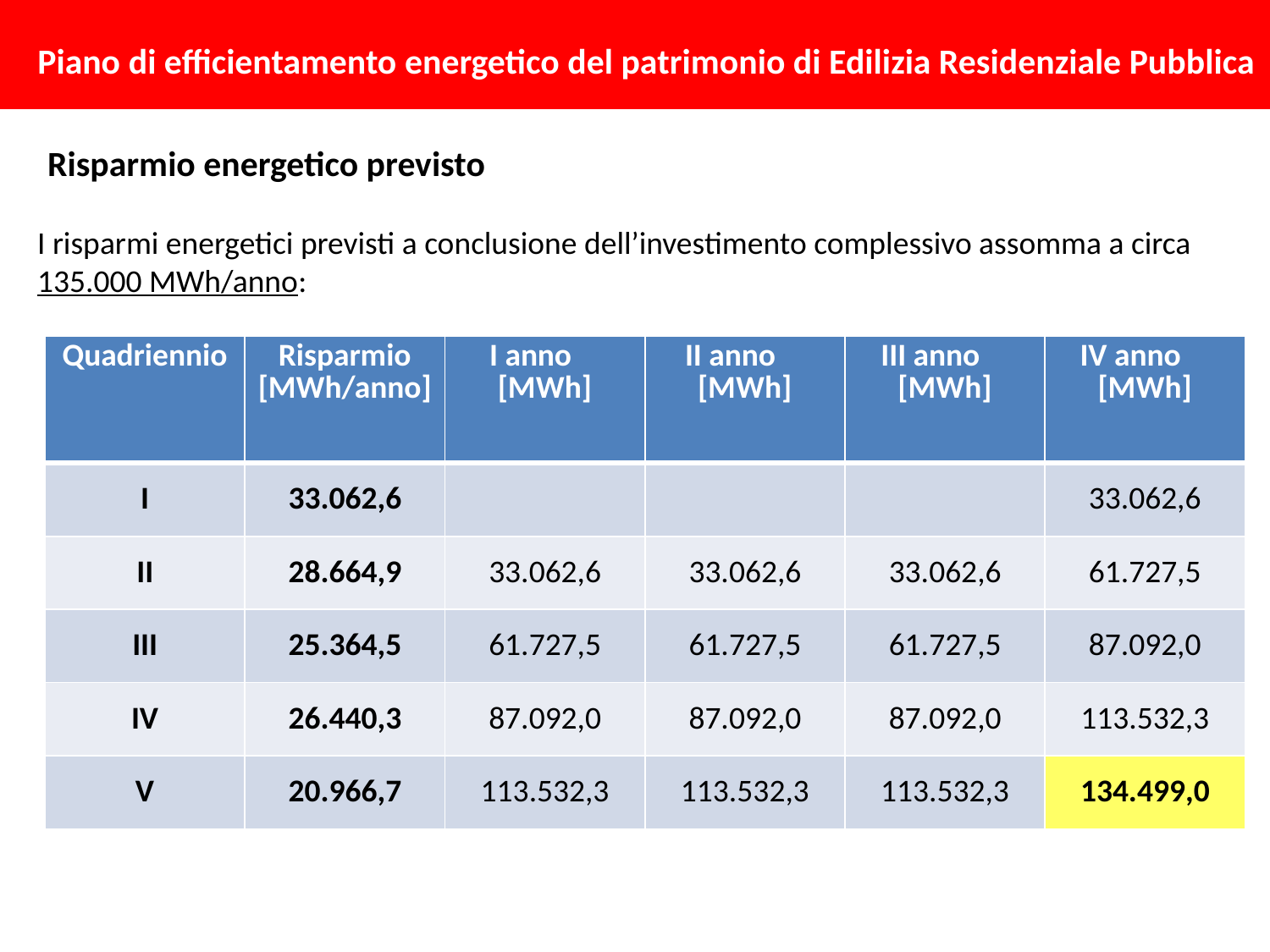

Piano di efficientamento energetico del patrimonio di Edilizia Residenziale Pubblica

Risparmio energetico previsto
I risparmi energetici previsti a conclusione dell’investimento complessivo assomma a circa 135.000 MWh/anno:
| Quadriennio | Risparmio [MWh/anno] | I anno [MWh] | II anno [MWh] | III anno [MWh] | IV anno [MWh] |
| --- | --- | --- | --- | --- | --- |
| I | 33.062,6 |  |  |  | 33.062,6 |
| II | 28.664,9 | 33.062,6 | 33.062,6 | 33.062,6 | 61.727,5 |
| III | 25.364,5 | 61.727,5 | 61.727,5 | 61.727,5 | 87.092,0 |
| IV | 26.440,3 | 87.092,0 | 87.092,0 | 87.092,0 | 113.532,3 |
| V | 20.966,7 | 113.532,3 | 113.532,3 | 113.532,3 | 134.499,0 |